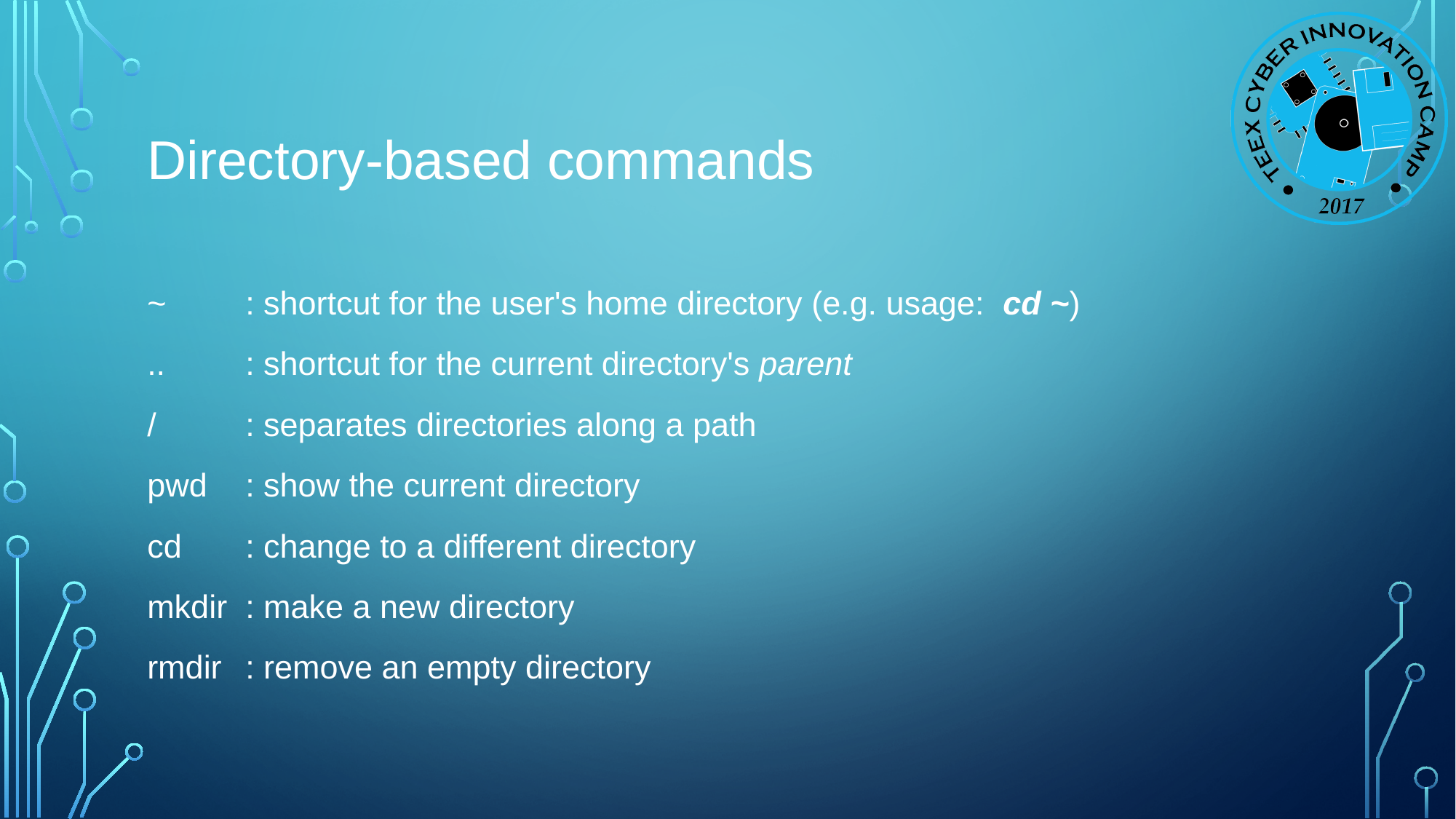

# Directory-based commands
~	: shortcut for the user's home directory (e.g. usage:  cd ~)
..	: shortcut for the current directory's parent
/	: separates directories along a path
pwd	: show the current directory
cd	: change to a different directory
mkdir	: make a new directory
rmdir	: remove an empty directory